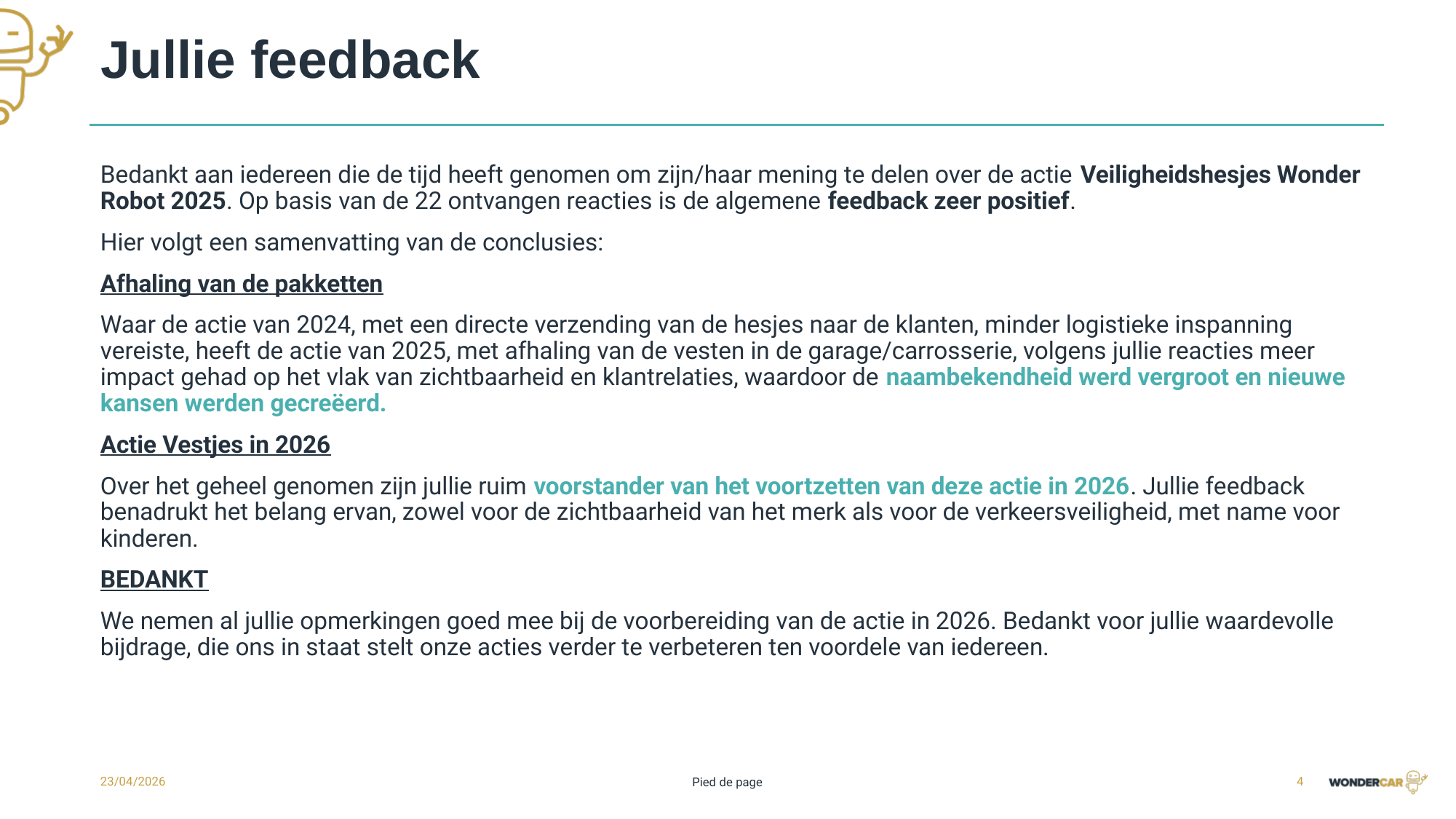

# Jullie feedback
Bedankt aan iedereen die de tijd heeft genomen om zijn/haar mening te delen over de actie Veiligheidshesjes Wonder Robot 2025. Op basis van de 22 ontvangen reacties is de algemene feedback zeer positief.
Hier volgt een samenvatting van de conclusies:
Afhaling van de pakketten
Waar de actie van 2024, met een directe verzending van de hesjes naar de klanten, minder logistieke inspanning vereiste, heeft de actie van 2025, met afhaling van de vesten in de garage/carrosserie, volgens jullie reacties meer impact gehad op het vlak van zichtbaarheid en klantrelaties, waardoor de naambekendheid werd vergroot en nieuwe kansen werden gecreëerd.
Actie Vestjes in 2026
Over het geheel genomen zijn jullie ruim voorstander van het voortzetten van deze actie in 2026. Jullie feedback benadrukt het belang ervan, zowel voor de zichtbaarheid van het merk als voor de verkeersveiligheid, met name voor kinderen.
BEDANKT
We nemen al jullie opmerkingen goed mee bij de voorbereiding van de actie in 2026. Bedankt voor jullie waardevolle bijdrage, die ons in staat stelt onze acties verder te verbeteren ten voordele van iedereen.
23/04/2026
4
Pied de page